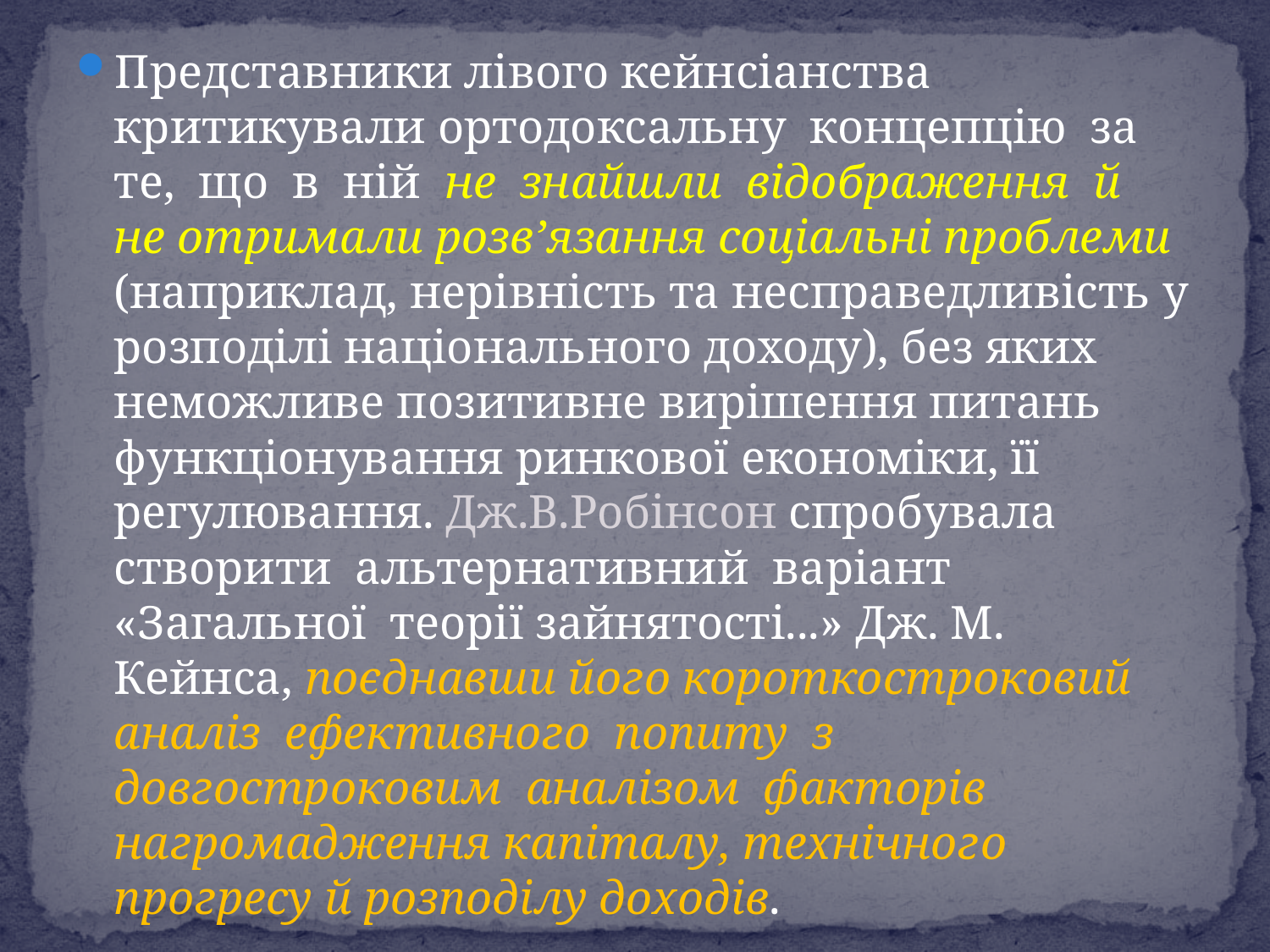

Представники лівого кейнсіанства критикували ортодоксальну  концепцію  за  те,  що  в  ній  не  знайшли  відображення  й  не отримали розв’язання соціальні проблеми (наприклад, нерівність та несправедливість у розподілі національного доходу), без яких неможливе позитивне вирішення питань функціонування ринкової економіки, її регулювання. Дж.В.Робінсон спробувала  створити  альтернативний  варіант  «Загальної  теорії зайнятості...» Дж. М. Кейнса, поєднавши його короткостроковий аналіз  ефективного  попиту  з  довгостроковим  аналізом  факторів нагромадження капіталу, технічного прогресу й розподілу доходів.